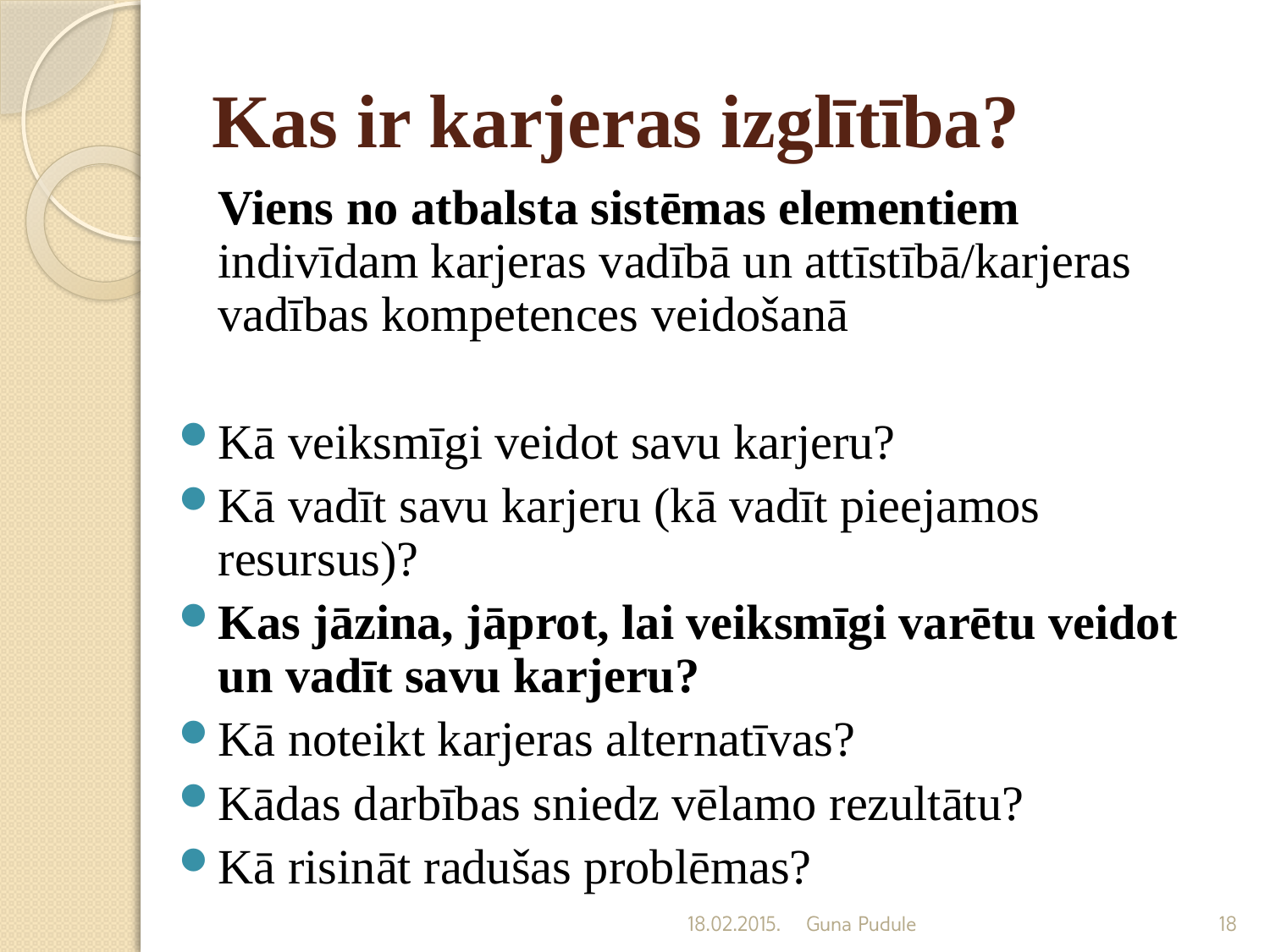

# Kas ir karjeras izglītība?
	Viens no atbalsta sistēmas elementiem indivīdam karjeras vadībā un attīstībā/karjeras vadības kompetences veidošanā

Kā veiksmīgi veidot savu karjeru?
Kā vadīt savu karjeru (kā vadīt pieejamos resursus)?
Kas jāzina, jāprot, lai veiksmīgi varētu veidot un vadīt savu karjeru?
Kā noteikt karjeras alternatīvas?
Kādas darbības sniedz vēlamo rezultātu?
Kā risināt radušas problēmas?
18.02.2015.
Guna Pudule
18